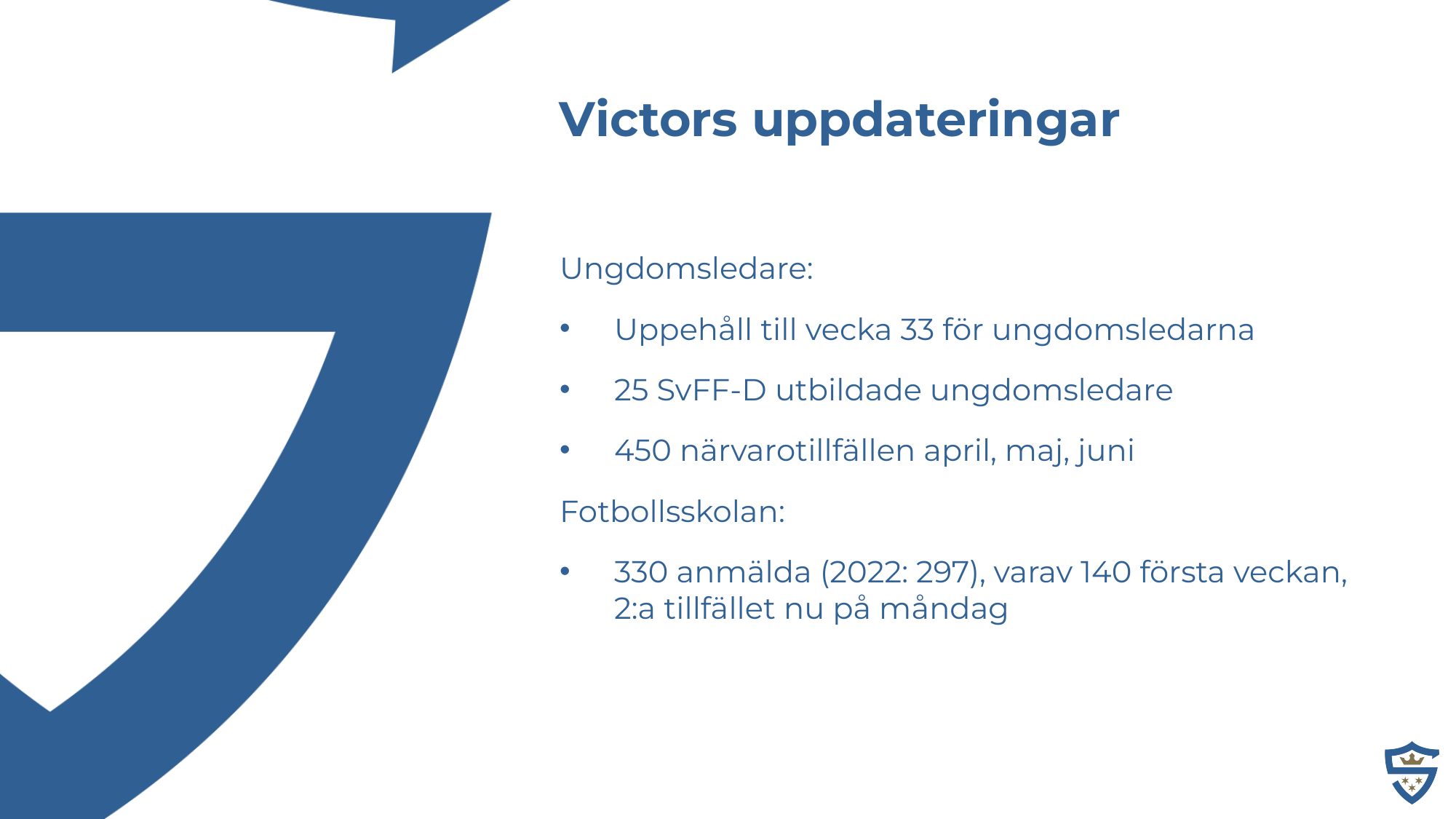

Victors uppdateringar
Ungdomsledare:
Uppehåll till vecka 33 för ungdomsledarna
25 SvFF-D utbildade ungdomsledare
450 närvarotillfällen april, maj, juni
Fotbollsskolan:
330 anmälda (2022: 297), varav 140 första veckan, 2:a tillfället nu på måndag